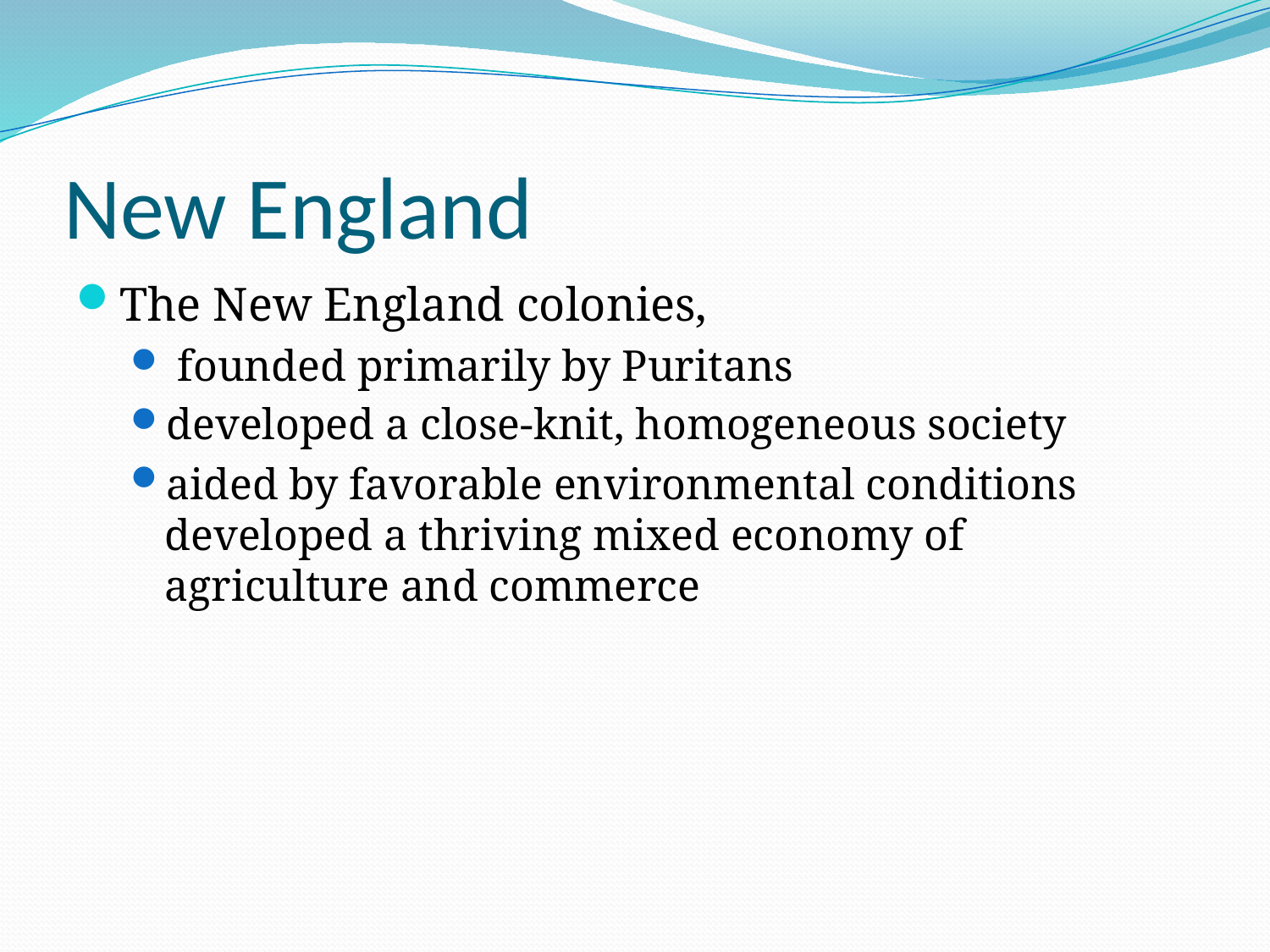

# New England
The New England colonies,
 founded primarily by Puritans
developed a close-knit, homogeneous society
aided by favorable environmental conditions developed a thriving mixed economy of agriculture and commerce